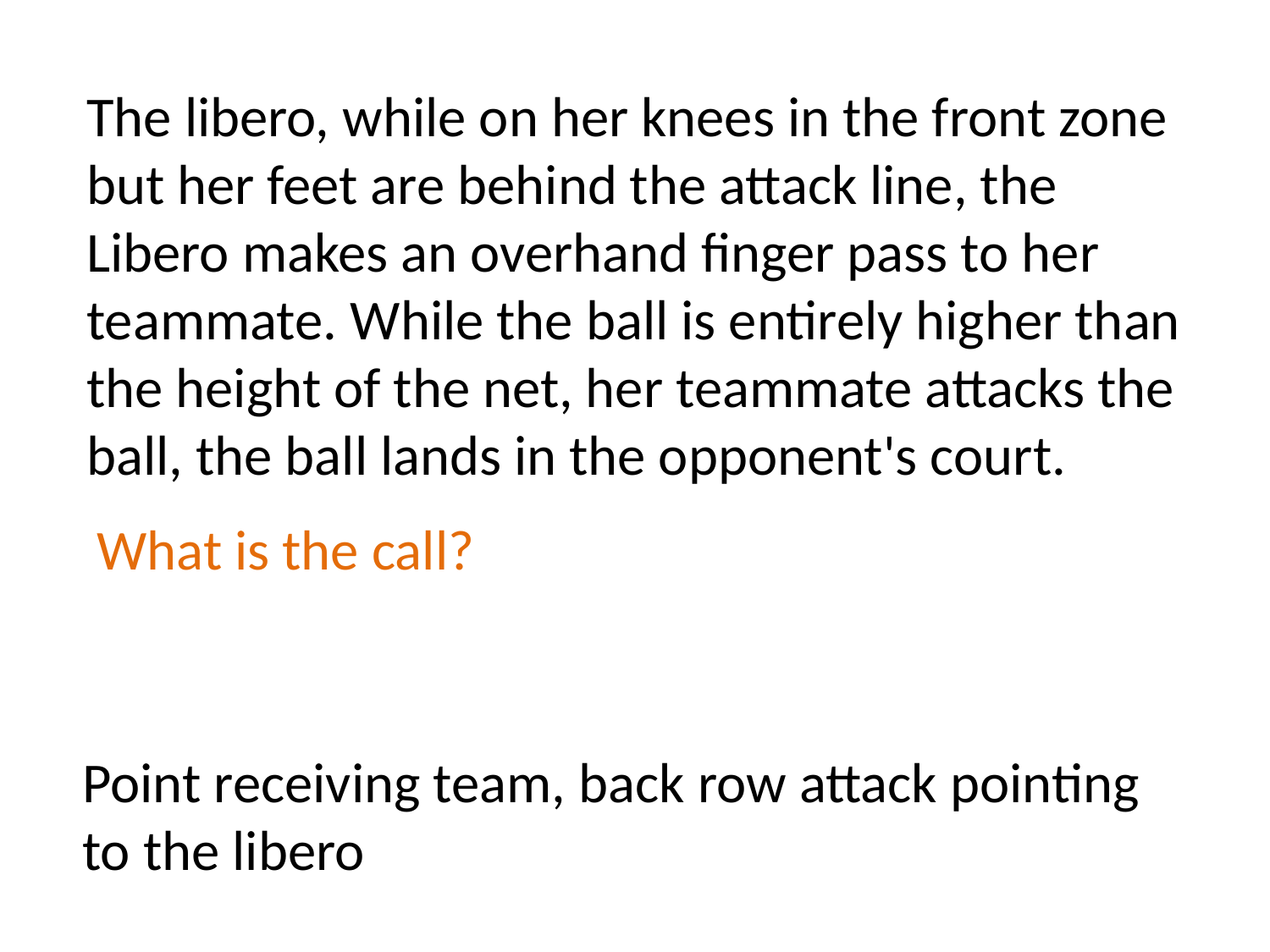

The libero, while on her knees in the front zone but her feet are behind the attack line, the Libero makes an overhand finger pass to her teammate. While the ball is entirely higher than the height of the net, her teammate attacks the ball, the ball lands in the opponent's court.
What is the call?
Point receiving team, back row attack pointing to the libero